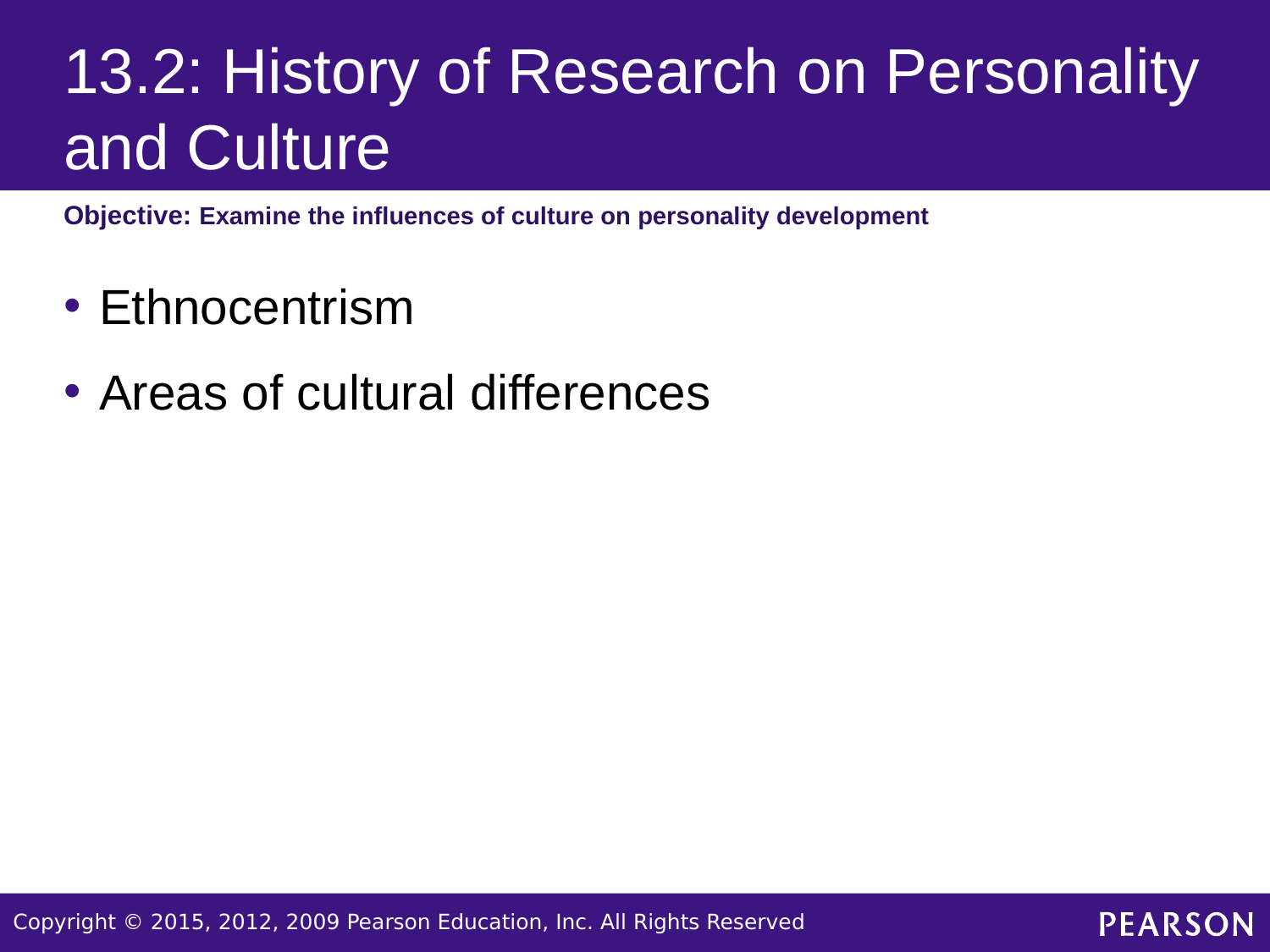

# 13.2: History of Research on Personality and Culture
Objective: Examine the influences of culture on personality development
Ethnocentrism
Areas of cultural differences